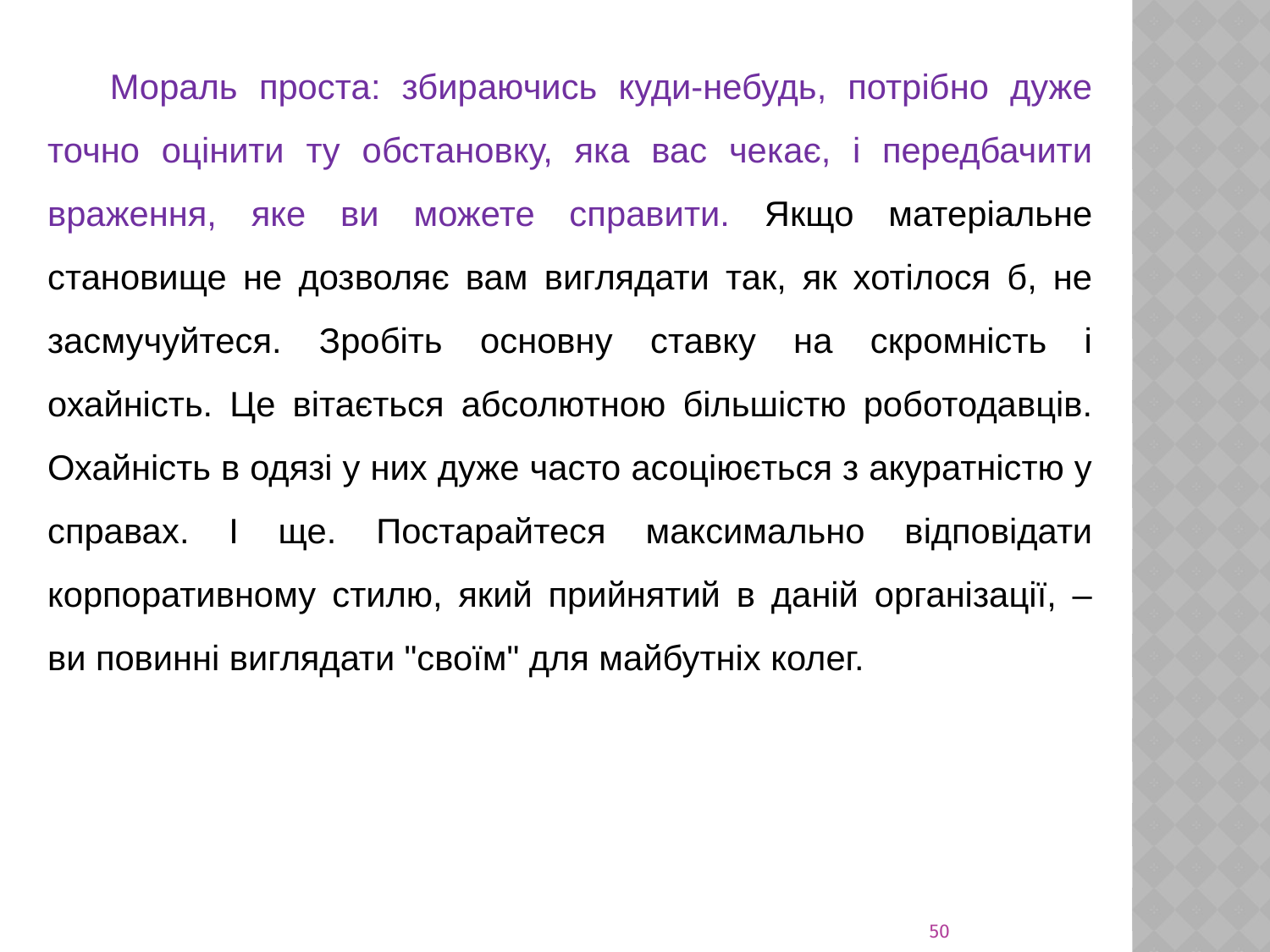

Мораль проста: збираючись куди-небудь, потрібно дуже точно оцінити ту обстановку, яка вас чекає, і передбачити враження, яке ви можете справити. Якщо матеріальне становище не дозволяє вам виглядати так, як хотілося б, не засмучуйтеся. Зробіть основну ставку на скромність і охайність. Це вітається абсолютною більшістю роботодавців. Охайність в одязі у них дуже часто асоціюється з акуратністю у справах. І ще. Постарайтеся максимально відповідати корпоративному стилю, який прийнятий в даній організації, – ви повинні виглядати "своїм" для майбутніх колег.
50